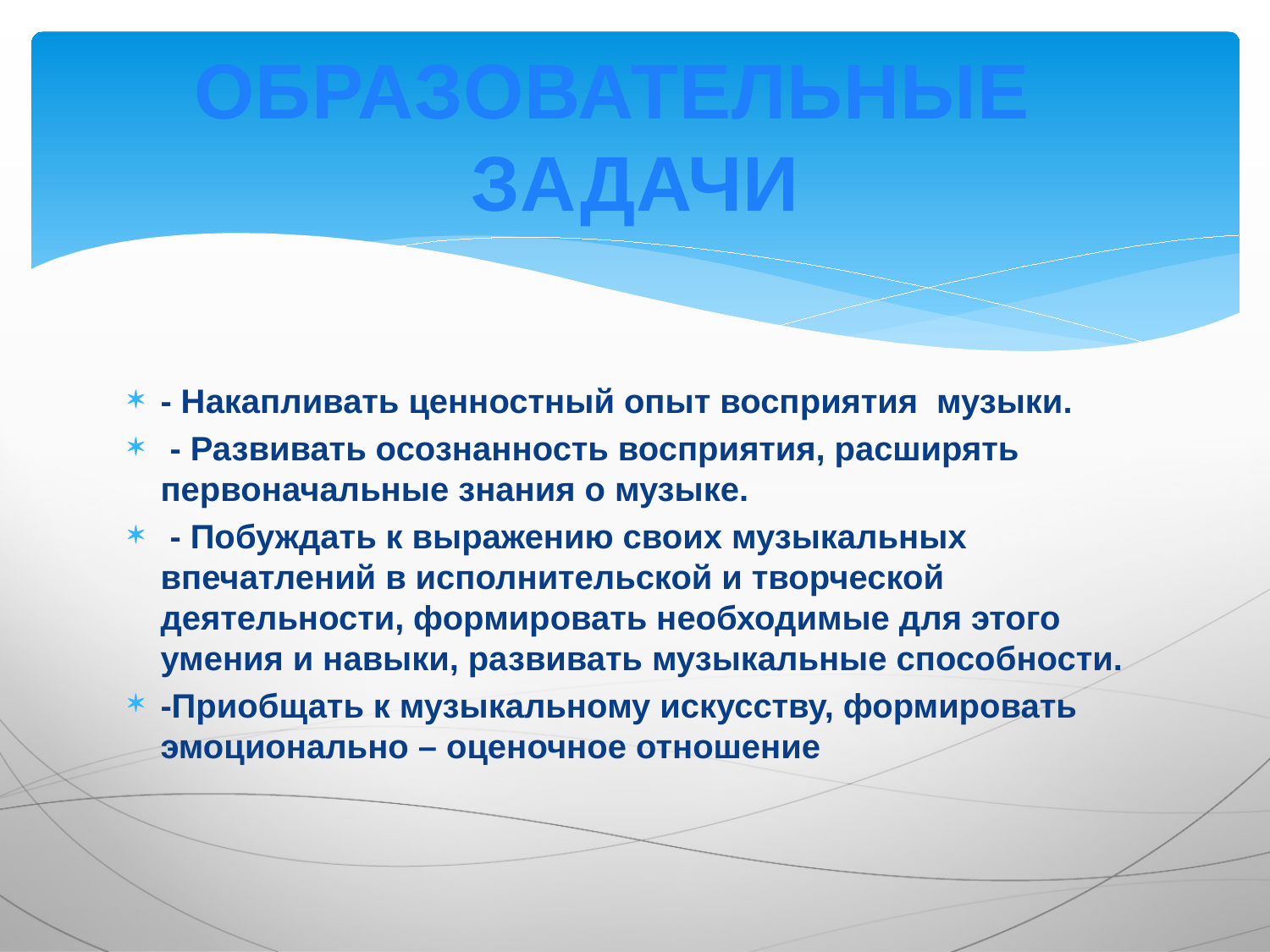

# ОБРАЗОВАТЕЛЬНЫЕ   ЗАДАЧИ

- Накапливать ценностный опыт восприятия  музыки.
 - Развивать осознанность восприятия, расширять первоначальные знания о музыке.
 - Побуждать к выражению своих музыкальных впечатлений в исполнительской и творческой деятельности, формировать необходимые для этого умения и навыки, развивать музыкальные способности.
-Приобщать к музыкальному искусству, формировать эмоционально – оценочное отношение